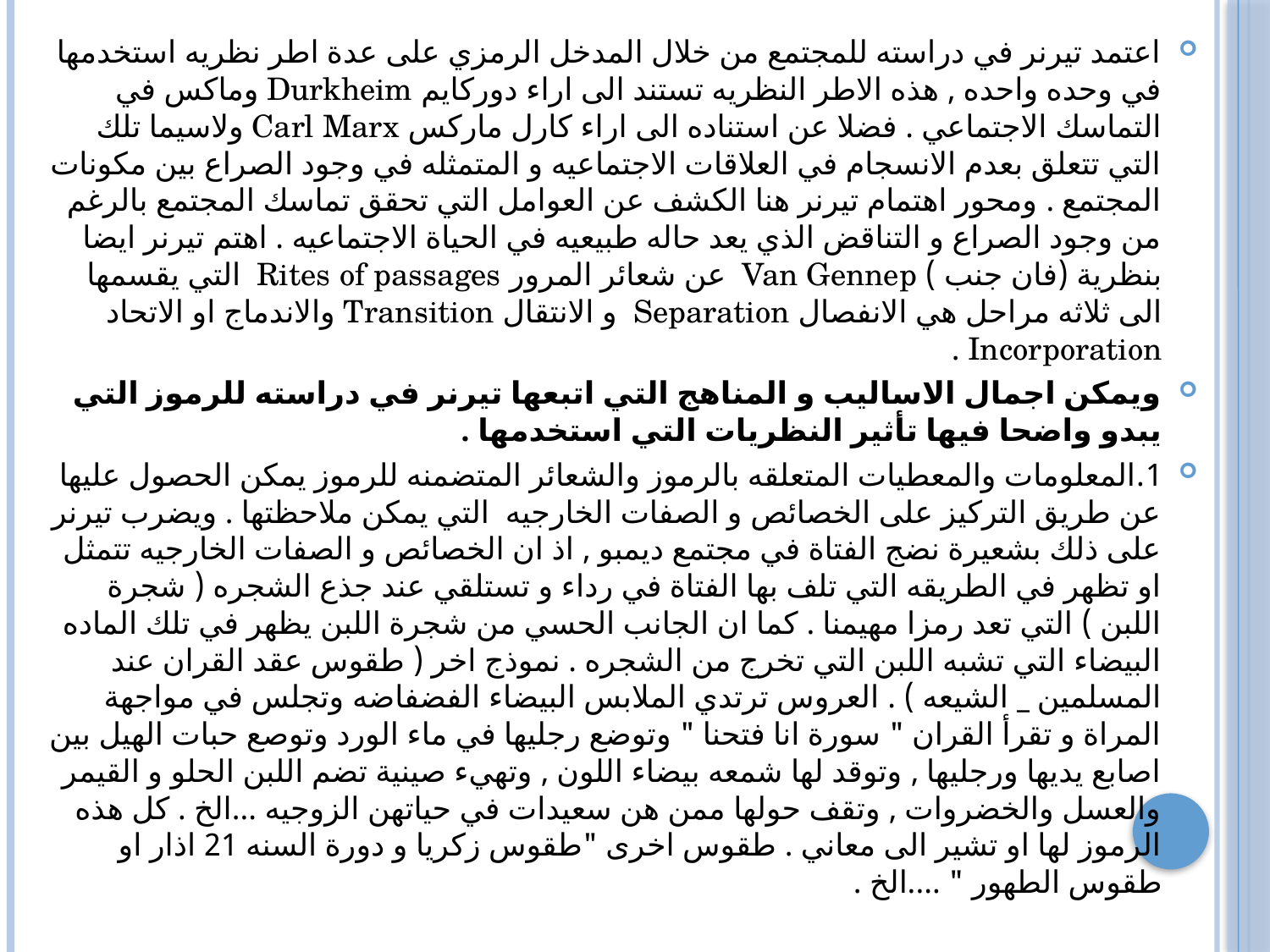

اعتمد تيرنر في دراسته للمجتمع من خلال المدخل الرمزي على عدة اطر نظريه استخدمها في وحده واحده , هذه الاطر النظريه تستند الى اراء دوركايم Durkheim وماكس في التماسك الاجتماعي . فضلا عن استناده الى اراء كارل ماركس Carl Marx ولاسيما تلك التي تتعلق بعدم الانسجام في العلاقات الاجتماعيه و المتمثله في وجود الصراع بين مكونات المجتمع . ومحور اهتمام تيرنر هنا الكشف عن العوامل التي تحقق تماسك المجتمع بالرغم من وجود الصراع و التناقض الذي يعد حاله طبيعيه في الحياة الاجتماعيه . اهتم تيرنر ايضا بنظرية (فان جنب ) Van Gennep  عن شعائر المرور Rites of passages  التي يقسمها الى ثلاثه مراحل هي الانفصال Separation  و الانتقال Transition والاندماج او الاتحاد Incorporation .
ويمكن اجمال الاساليب و المناهج التي اتبعها تيرنر في دراسته للرموز التي يبدو واضحا فيها تأثير النظريات التي استخدمها .
1.المعلومات والمعطيات المتعلقه بالرموز والشعائر المتضمنه للرموز يمكن الحصول عليها عن طريق التركيز على الخصائص و الصفات الخارجيه  التي يمكن ملاحظتها . ويضرب تيرنر على ذلك بشعيرة نضج الفتاة في مجتمع ديمبو , اذ ان الخصائص و الصفات الخارجيه تتمثل او تظهر في الطريقه التي تلف بها الفتاة في رداء و تستلقي عند جذع الشجره ( شجرة اللبن ) التي تعد رمزا مهيمنا . كما ان الجانب الحسي من شجرة اللبن يظهر في تلك الماده البيضاء التي تشبه اللبن التي تخرج من الشجره . نموذج اخر ( طقوس عقد القران عند المسلمين _ الشيعه ) . العروس ترتدي الملابس البيضاء الفضفاضه وتجلس في مواجهة المراة و تقرأ القران " سورة انا فتحنا " وتوضع رجليها في ماء الورد وتوصع حبات الهيل بين اصابع يديها ورجليها , وتوقد لها شمعه بيضاء اللون , وتهيء صينية تضم اللبن الحلو و القيمر والعسل والخضروات , وتقف حولها ممن هن سعيدات في حياتهن الزوجيه ...الخ . كل هذه الرموز لها او تشير الى معاني . طقوس اخرى "طقوس زكريا و دورة السنه 21 اذار او طقوس الطهور " ....الخ .